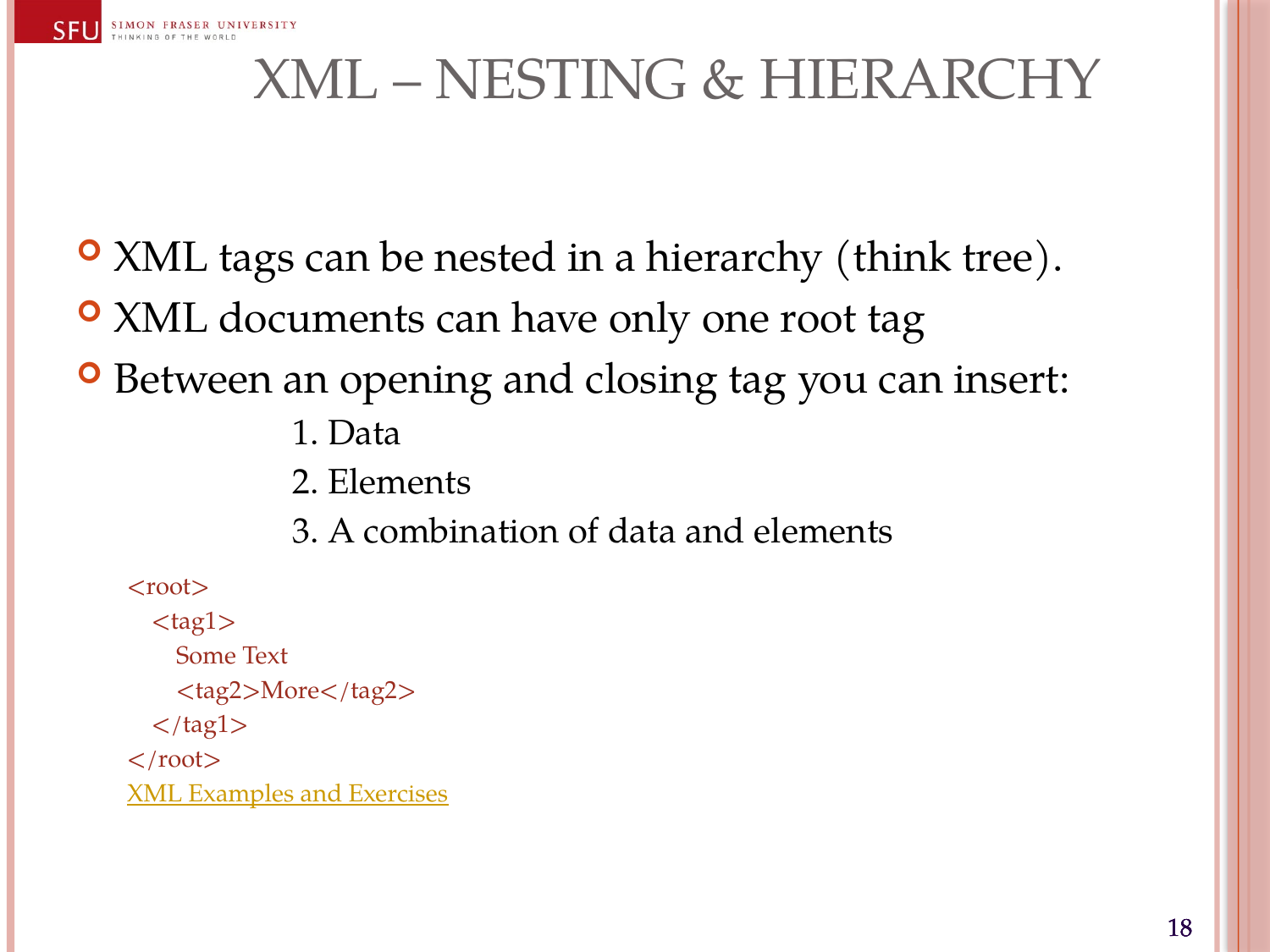

# XML – Nesting & Hierarchy
XML tags can be nested in a hierarchy (think tree).
XML documents can have only one root tag
Between an opening and closing tag you can insert:
		1. Data
		2. Elements
		3. A combination of data and elements

<root>
    <tag1>
        Some Text
        <tag2>More</tag2>
    </tag1>
</root>
XML Examples and Exercises